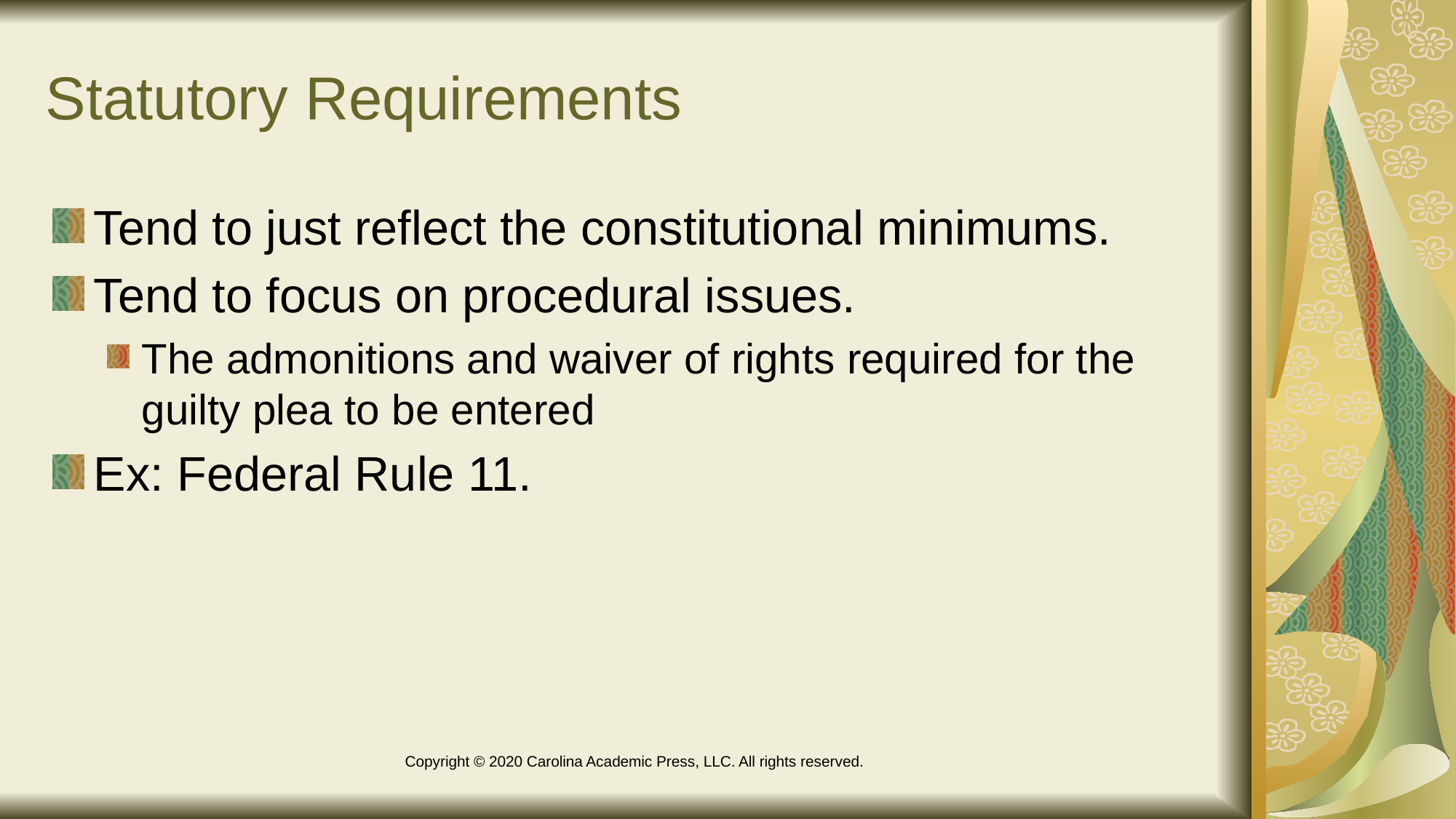

# Statutory Requirements
Tend to just reflect the constitutional minimums.
Tend to focus on procedural issues.
The admonitions and waiver of rights required for the guilty plea to be entered
Ex: Federal Rule 11.
Copyright © 2020 Carolina Academic Press, LLC. All rights reserved.